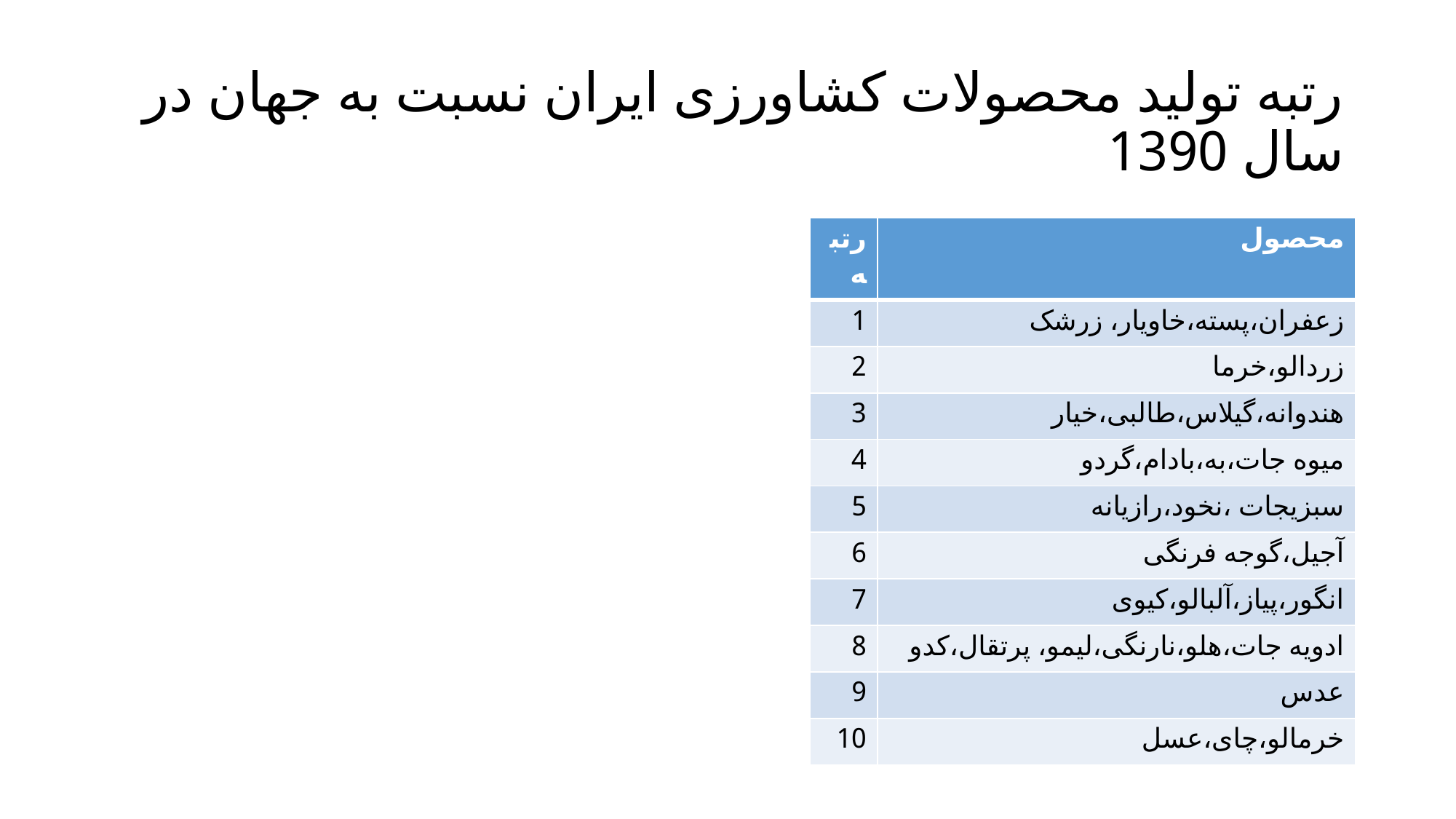

# رتبه تولید محصولات کشاورزی ایران نسبت به جهان در سال 1390
| رتبه | محصول |
| --- | --- |
| 1 | زعفران،پسته،خاویار، زرشک |
| 2 | زردالو،خرما |
| 3 | هندوانه،گیلاس،طالبی،خیار |
| 4 | میوه جات،به،بادام،گردو |
| 5 | سبزیجات ،نخود،رازیانه |
| 6 | آجیل،گوجه فرنگی |
| 7 | انگور،پیاز،آلبالو،کیوی |
| 8 | ادویه جات،هلو،نارنگی،لیمو، پرتقال،کدو |
| 9 | عدس |
| 10 | خرمالو،چای،عسل |